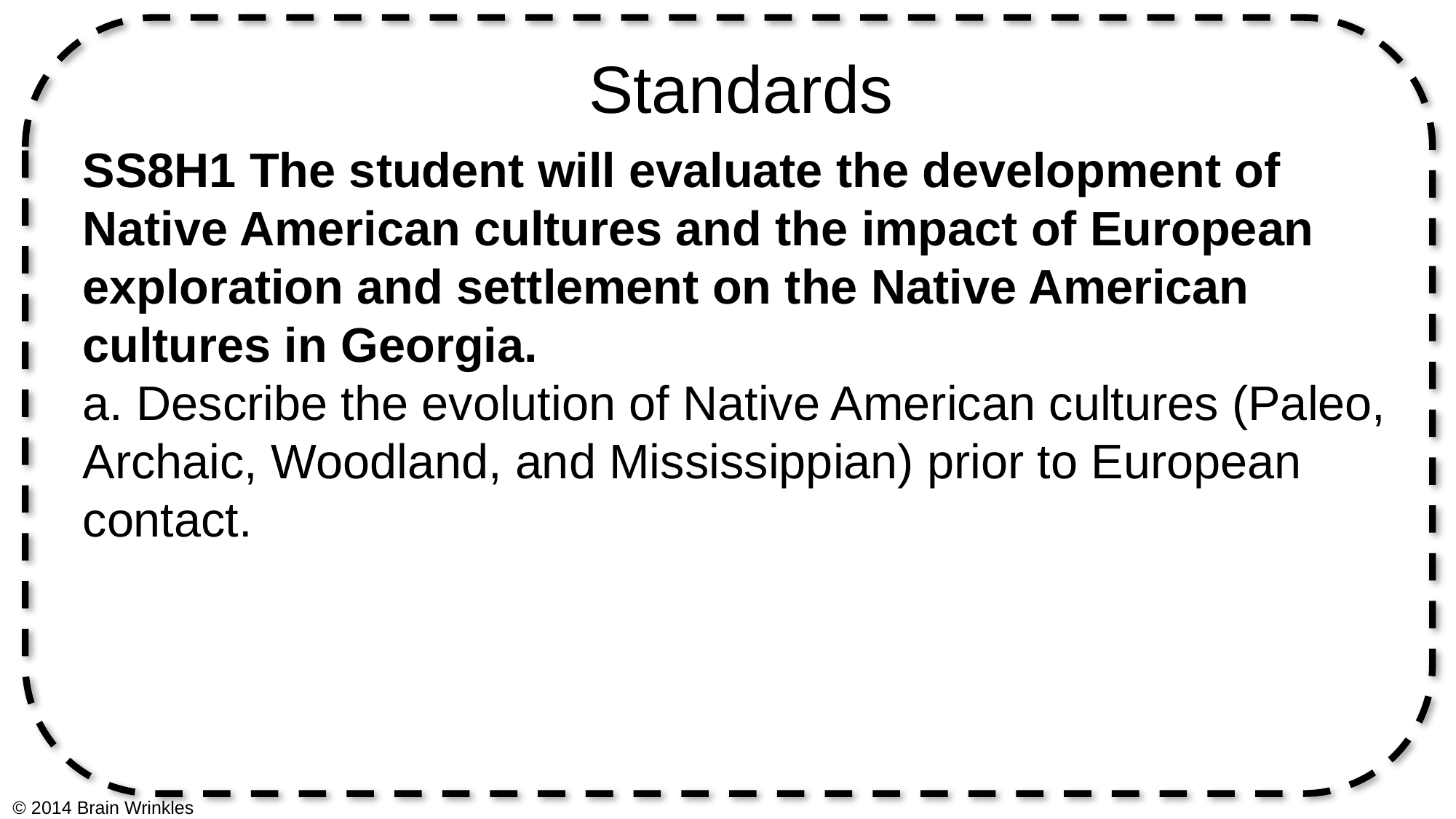

Standards
SS8H1 The student will evaluate the development of Native American cultures and the impact of European exploration and settlement on the Native American cultures in Georgia.
a. Describe the evolution of Native American cultures (Paleo, Archaic, Woodland, and Mississippian) prior to European contact.

© 2014 Brain Wrinkles